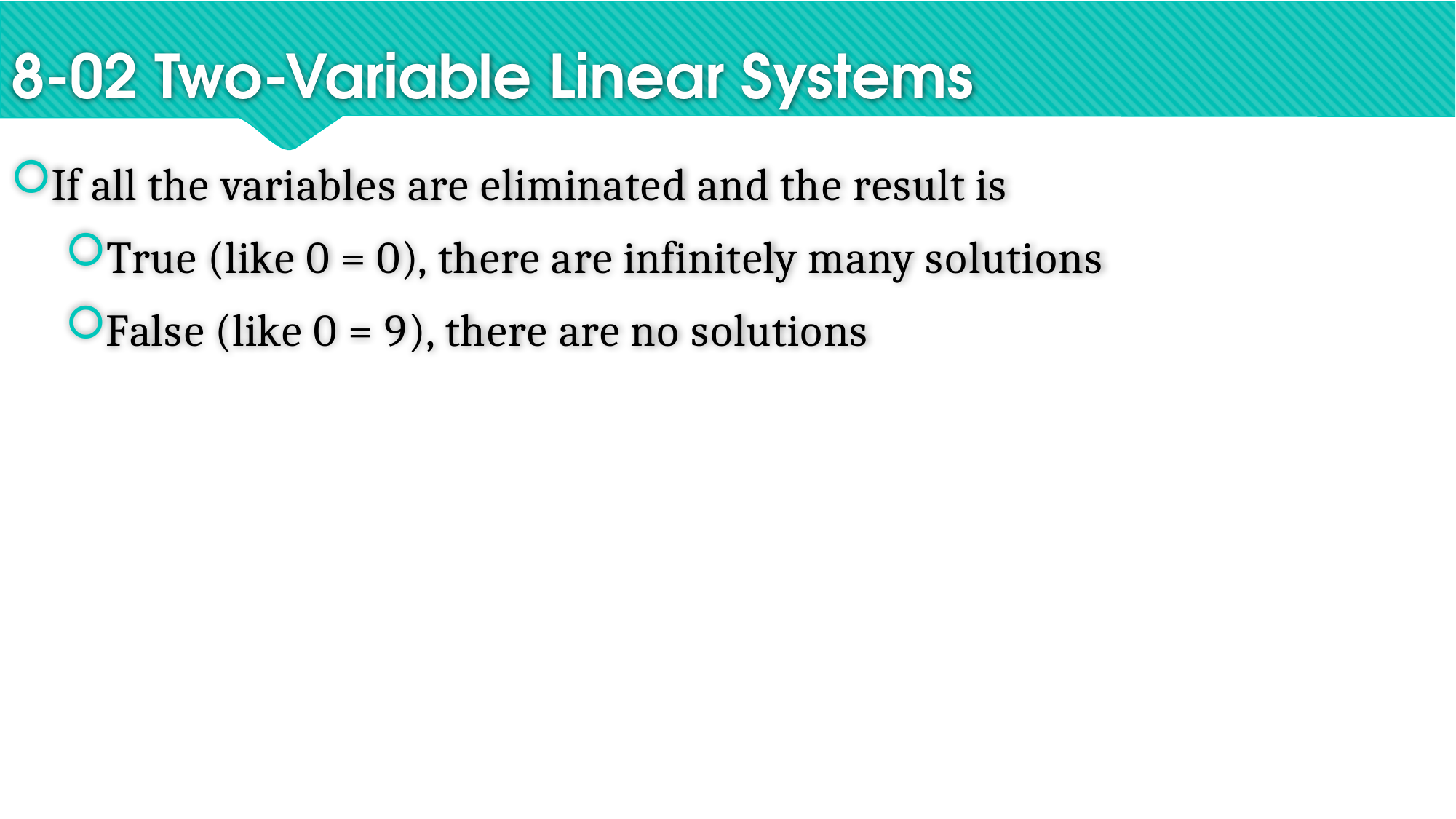

# 8-02 Two-Variable Linear Systems
If all the variables are eliminated and the result is
True (like 0 = 0), there are infinitely many solutions
False (like 0 = 9), there are no solutions